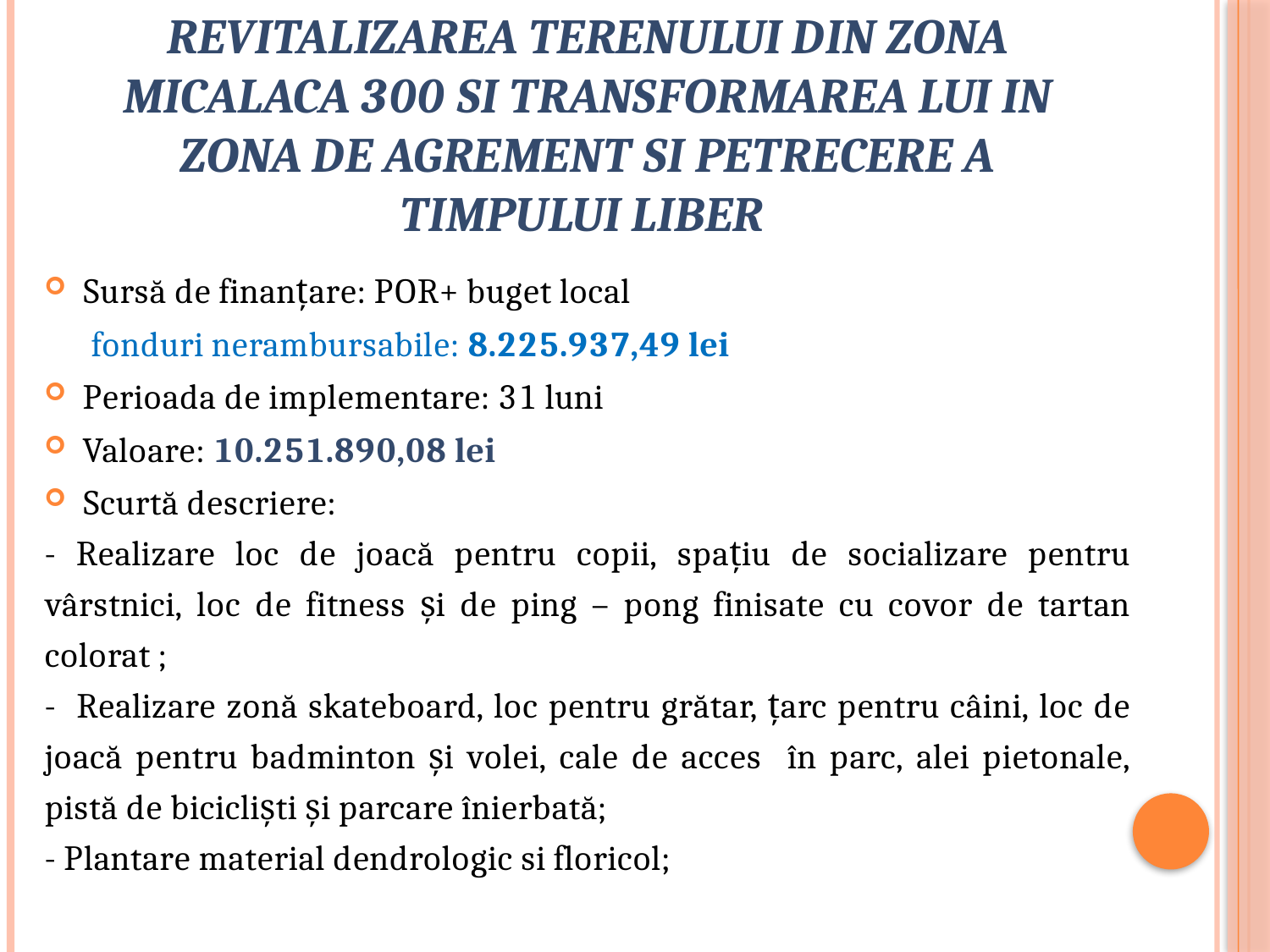

# Reconversia functionala si revitalizarea terenului din zona Micalaca 300 si transformarea lui in zona de agrement si petrecere a timpului liber
Sursă de finanțare: POR+ buget local
      fonduri nerambursabile: 8.225.937,49 lei
Perioada de implementare: 31 luni
Valoare: 10.251.890,08 lei
Scurtă descriere:
- Realizare loc de joacă pentru copii, spațiu de socializare pentru vârstnici, loc de fitness și de ping – pong finisate cu covor de tartan colorat ;
-  Realizare zonă skateboard, loc pentru grătar, țarc pentru câini, loc de joacă pentru badminton și volei, cale de acces  în parc, alei pietonale, pistă de bicicliști și parcare înierbată;
- Plantare material dendrologic si floricol;